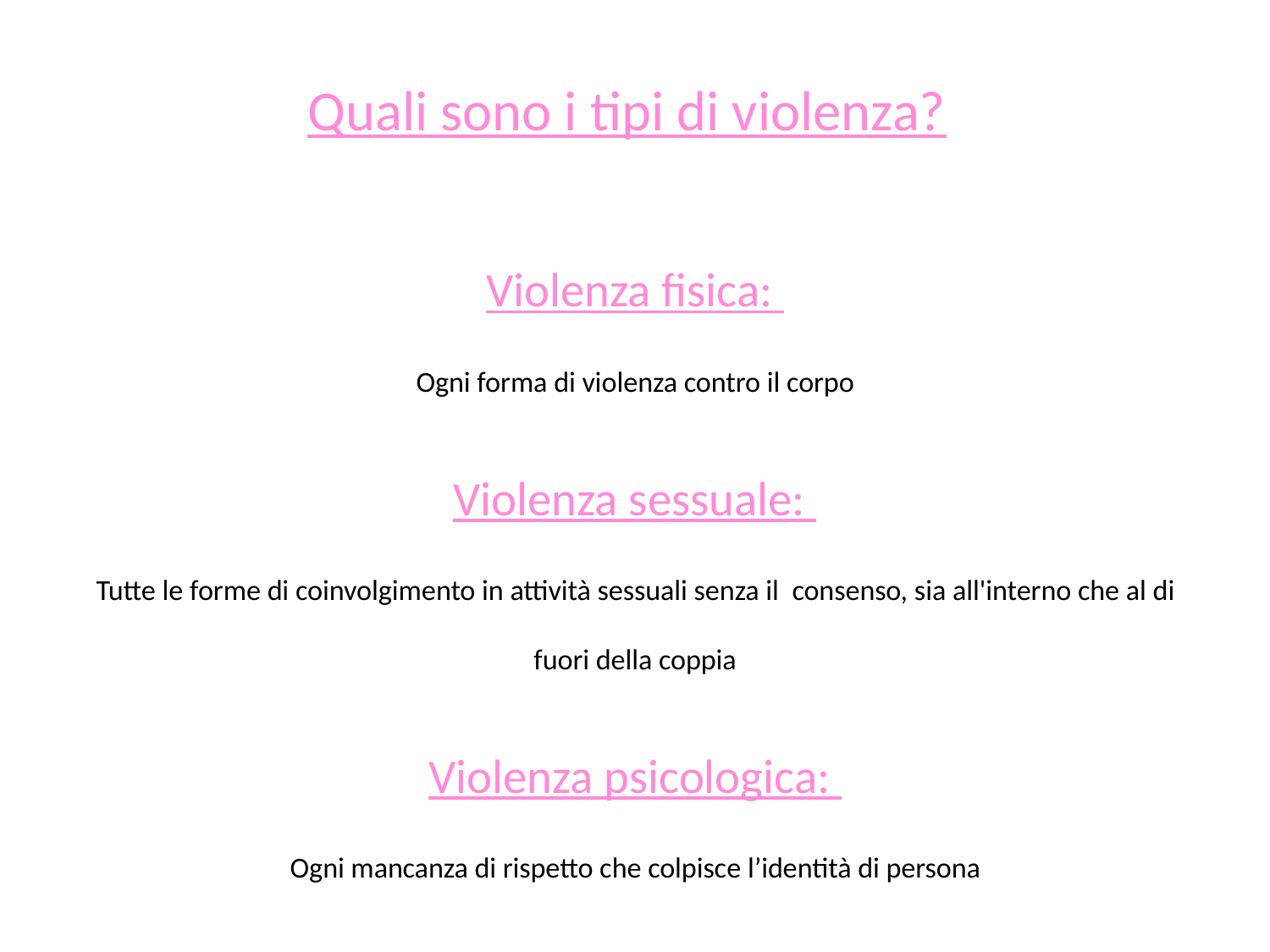

# Quali sono i tipi di violenza?
Violenza fisica:
Ogni forma di violenza contro il corpo
Violenza sessuale:
Tutte le forme di coinvolgimento in attività sessuali senza il  consenso, sia all'interno che al di fuori della coppia
Violenza psicologica:
Ogni mancanza di rispetto che colpisce l’identità di persona